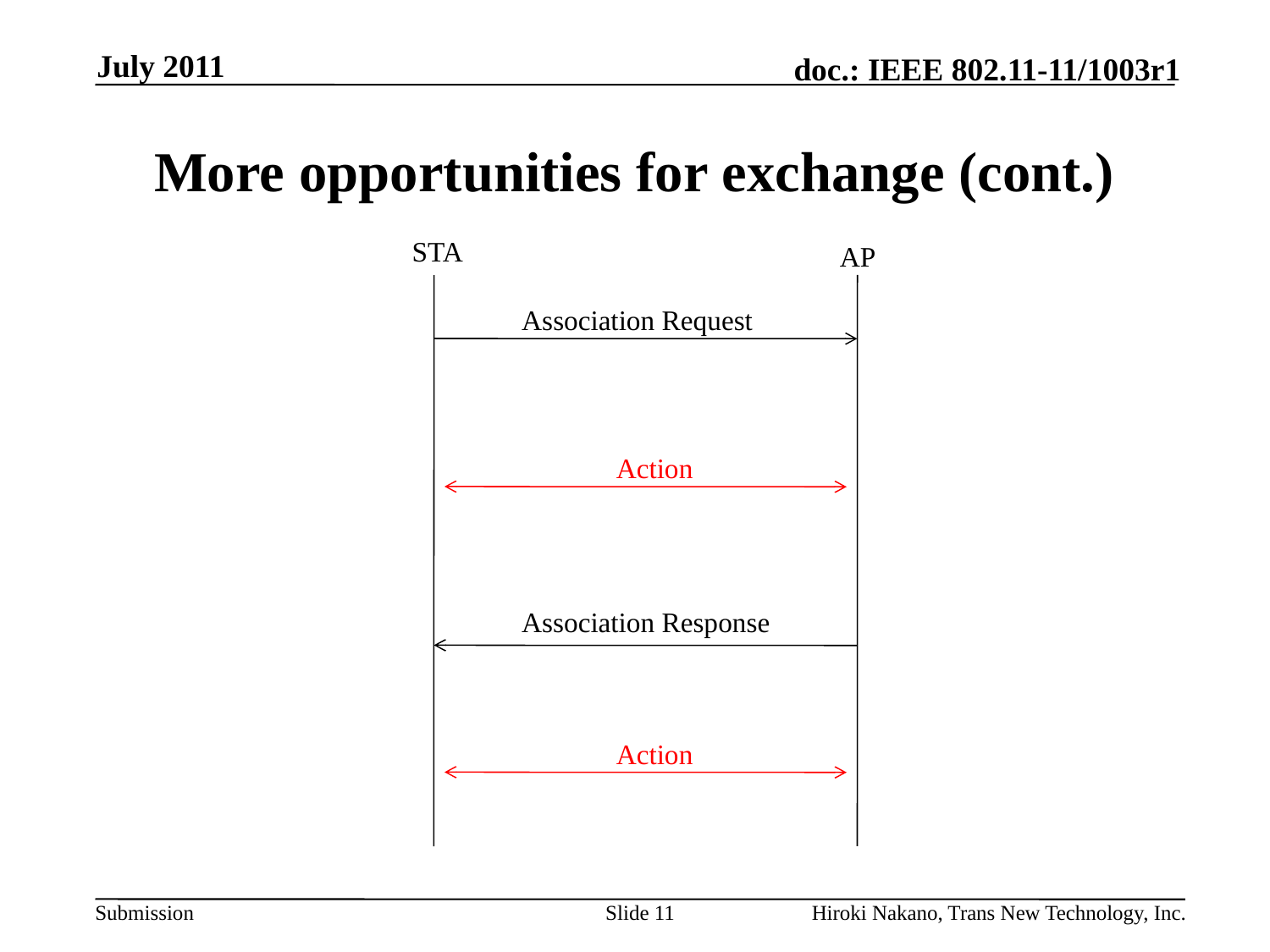

July 2011
# More opportunities for exchange (cont.)
STA
AP
Association Request
Action
Association Response
Action
Slide 11
Hiroki Nakano, Trans New Technology, Inc.